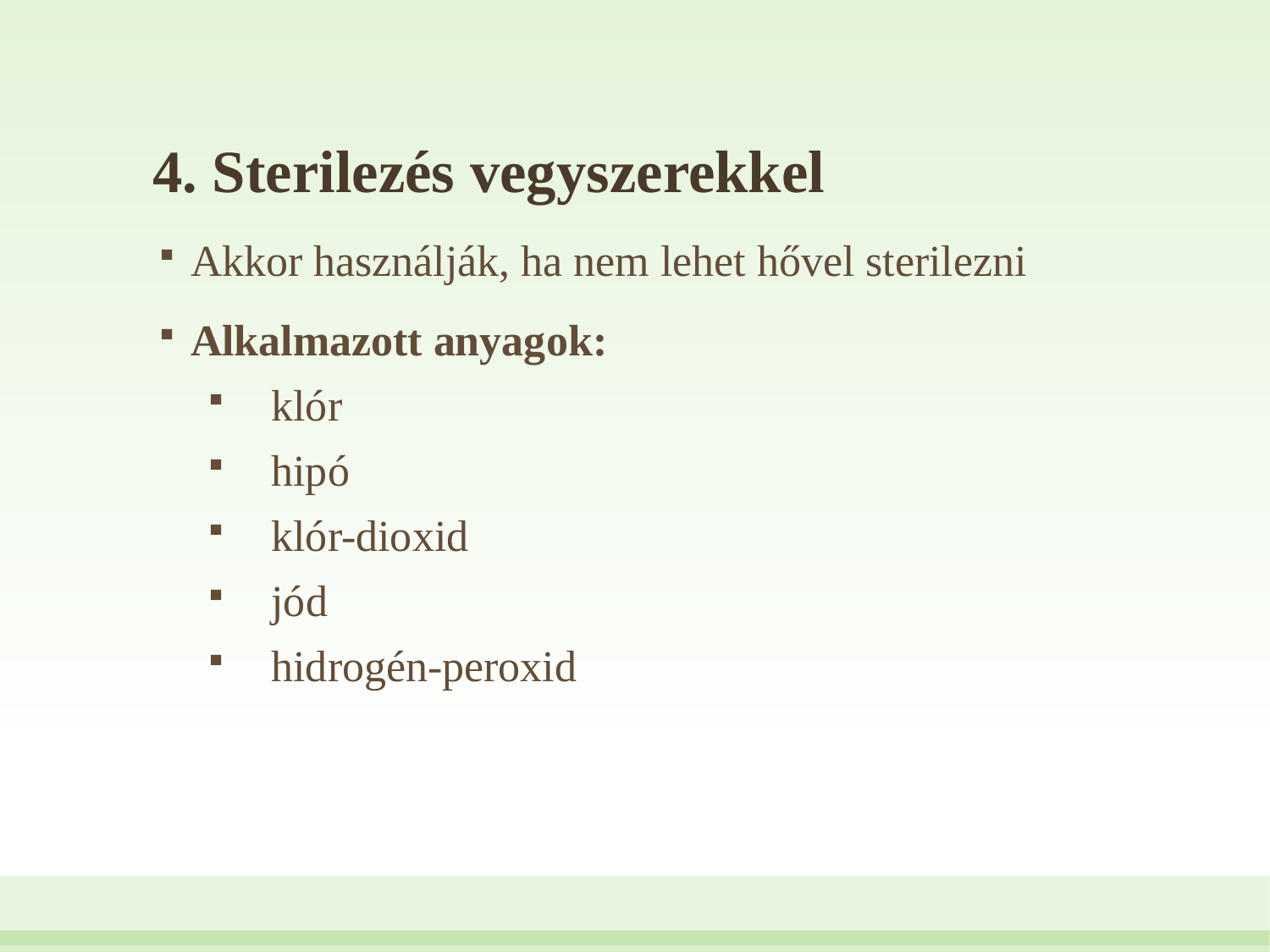

# 4. Sterilezés vegyszerekkel
Akkor használják, ha nem lehet hővel sterilezni
Alkalmazott anyagok:
klór
hipó
klór-dioxid
jód
hidrogén-peroxid